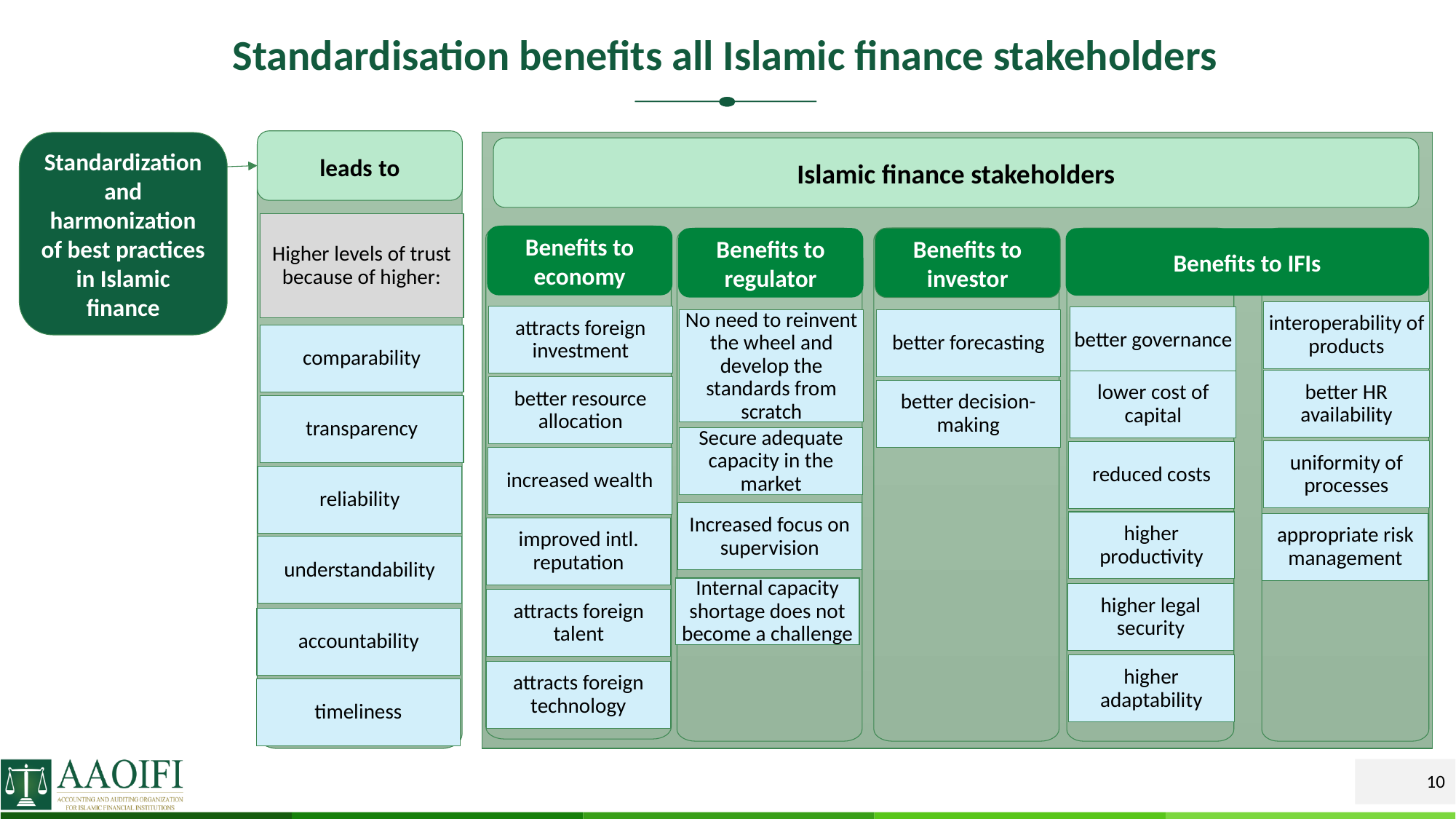

# Standardisation benefits all Islamic finance stakeholders

leads to

Standardization and harmonization of best practices in Islamic finance
Islamic finance stakeholders
Higher levels of trust because of higher:

Benefits to economy

Benefits to regulator

Benefits to investor
Benefits to IFIs

interoperability of products
attracts foreign investment
better governance
No need to reinvent the wheel and develop the standards from scratch
better forecasting
comparability
better HR availability
lower cost of capital
better resource allocation
better decision-making
transparency
Secure adequate capacity in the market
uniformity of processes
reduced costs
increased wealth
reliability
Increased focus on supervision
higher productivity
appropriate risk management
improved intl. reputation
understandability
Internal capacity shortage does not become a challenge
higher legal security
attracts foreign talent
accountability
higher adaptability
attracts foreign technology
timeliness
10